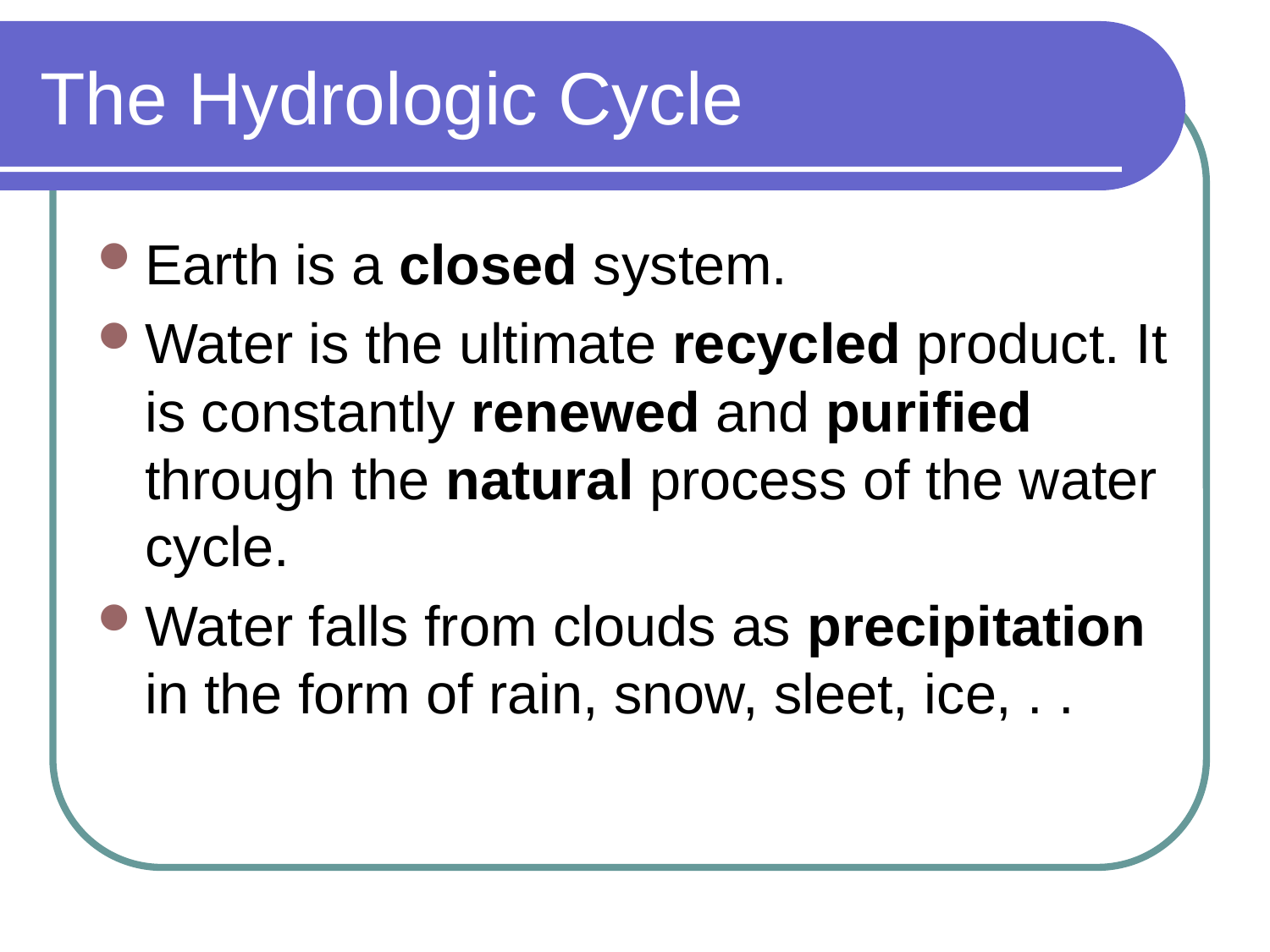

# The Hydrologic Cycle
Earth is a closed system.
Water is the ultimate recycled product. It is constantly renewed and purified through the natural process of the water cycle.
Water falls from clouds as precipitation in the form of rain, snow, sleet, ice, . .